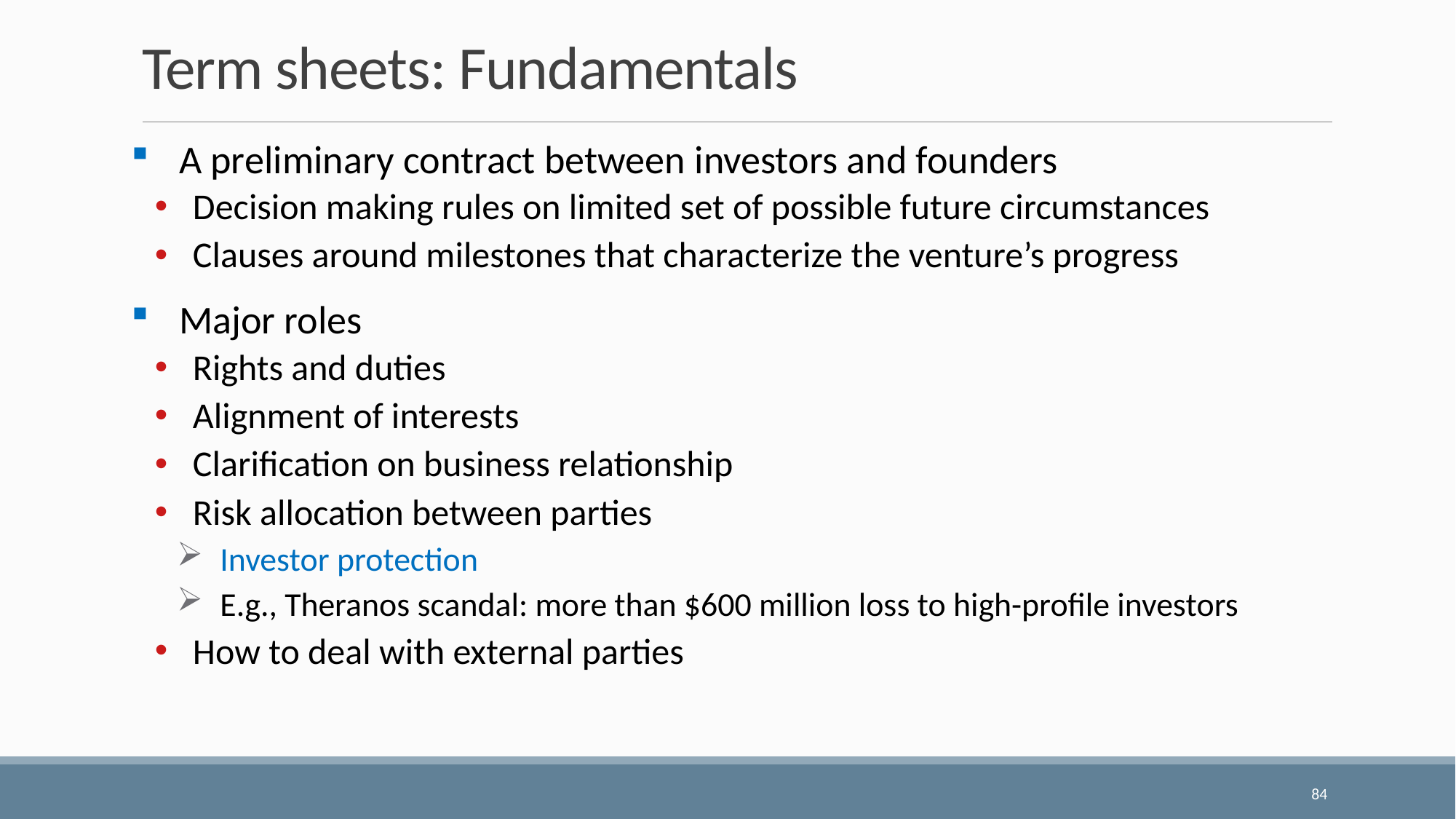

# Term sheets: Fundamentals
A preliminary contract between investors and founders
Decision making rules on limited set of possible future circumstances
Clauses around milestones that characterize the venture’s progress
Major roles
Rights and duties
Alignment of interests
Clarification on business relationship
Risk allocation between parties
Investor protection
E.g., Theranos scandal: more than $600 million loss to high-profile investors
How to deal with external parties

84